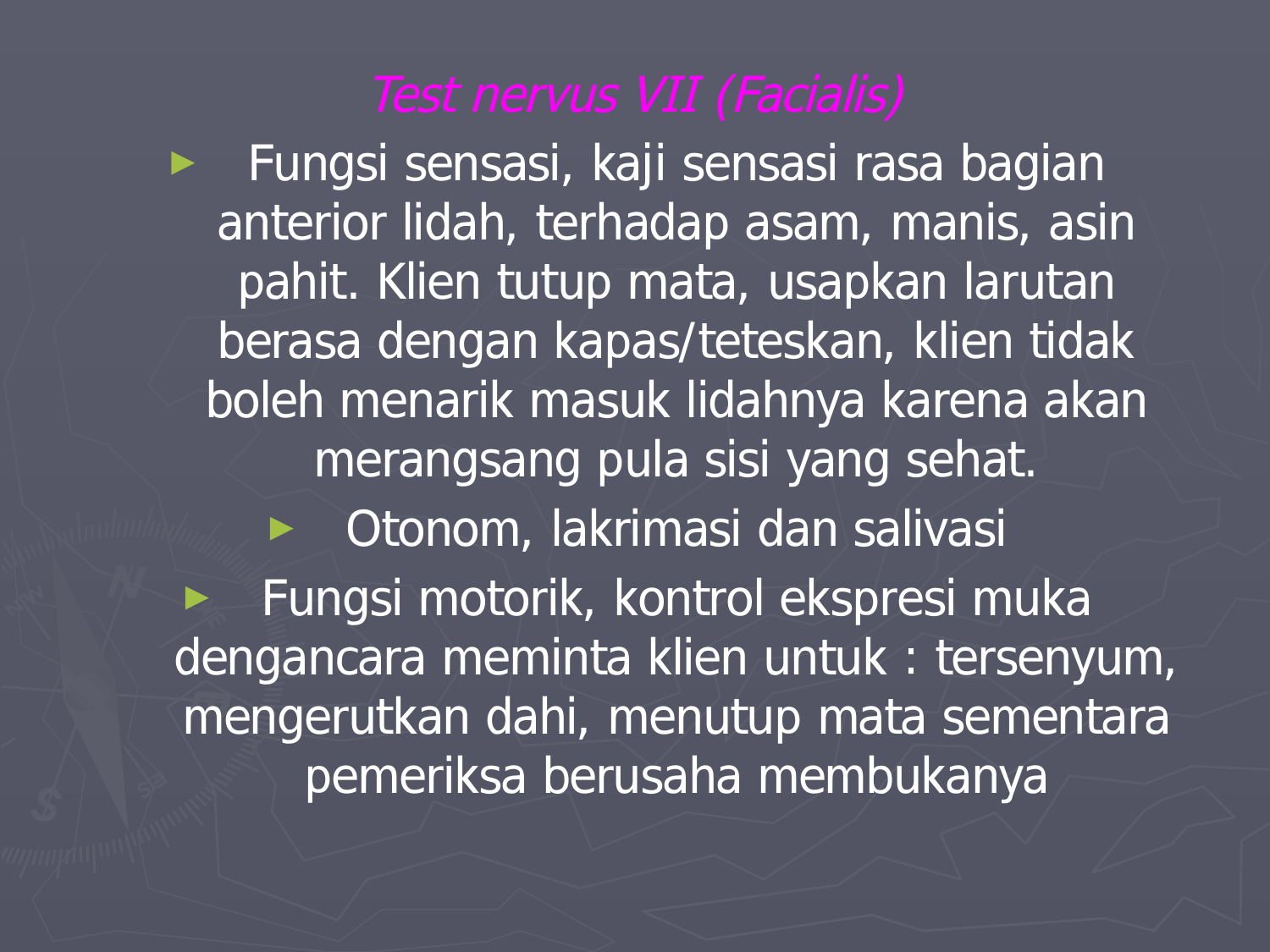

Test nervus VII (Facialis)
Fungsi sensasi, kaji sensasi rasa bagian anterior lidah, terhadap asam, manis, asin pahit. Klien tutup mata, usapkan larutan berasa dengan kapas/teteskan, klien tidak boleh menarik masuk lidahnya karena akan merangsang pula sisi yang sehat.
Otonom, lakrimasi dan salivasi
Fungsi motorik, kontrol ekspresi muka dengancara meminta klien untuk : tersenyum, mengerutkan dahi, menutup mata sementara pemeriksa berusaha membukanya